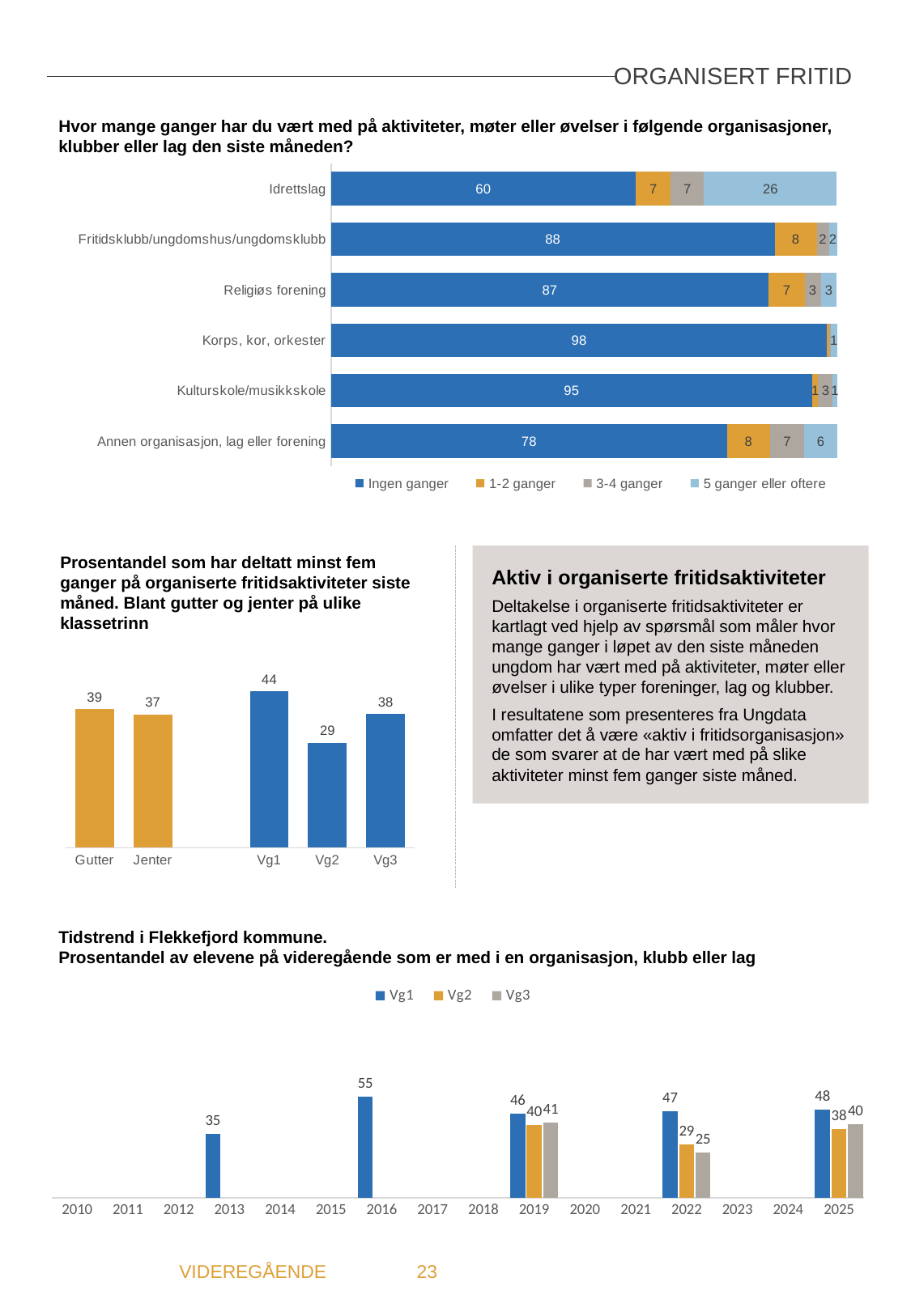

ORGANISERT FRITID
Hvor mange ganger har du vært med på aktiviteter, møter eller øvelser i følgende organisasjoner, klubber eller lag den siste måneden?

### Chart

| Category | Ingen ganger | 1-2 ganger | 3-4 ganger | 5 ganger eller oftere |
|---|---|---|---|---|
| Idrettslag | 60.23 | 6.95 | 6.56 | 26.25 |
| Fritidsklubb/ungdomshus/ungdomsklubb | 87.7 | 8.33 | 2.38 | 1.59 |
| Religiøs forening | 86.51 | 7.14 | 3.17 | 3.17 |
| Korps, kor, orkester | 98.02 | 0.4 | 0.4 | 1.19 |
| Kulturskole/musikkskole | 95.1 | 1.22 | 2.86 | 0.82 |
| Annen organisasjon, lag eller forening | 78.31 | 8.43 | 6.83 | 6.43 |
Prosentandel som har deltatt minst fem ganger på organiserte fritidsaktiviteter siste måned. Blant gutter og jenter på ulike klassetrinn
Aktiv i organiserte fritidsaktiviteter
Deltakelse i organiserte fritidsaktiviteter er kartlagt ved hjelp av spørsmål som måler hvor mange ganger i løpet av den siste måneden ungdom har vært med på aktiviteter, møter eller øvelser i ulike typer foreninger, lag og klubber.
I resultatene som presenteres fra Ungdata omfatter det å være «aktiv i fritidsorganisasjon» de som svarer at de har vært med på slike aktiviteter minst fem ganger siste måned.

### Chart

| Category | Aktiv i fritidsorganisasjon |
|---|---|
| Gutter | 38.85 |
| Jenter | 37.4 |
|  | None |
| Vg1 | 43.86 |
| Vg2 | 29.41 |
| Vg3 | 37.5 |
Tidstrend i Flekkefjord kommune.
Prosentandel av elevene på videregående som er med i en organisasjon, klubb eller lag

### Chart

| Category | Vg1 | Vg2 | Vg3 |
|---|---|---|---|
| 2010 | -1.0 | -1.0 | -1.0 |
| 2011 | -1.0 | -1.0 | -1.0 |
| 2012 | -1.0 | -1.0 | -1.0 |
| 2013 | 34.78 | -1.0 | -1.0 |
| 2014 | -1.0 | -1.0 | -1.0 |
| 2015 | -1.0 | -1.0 | -1.0 |
| 2016 | 54.96 | -1.0 | -1.0 |
| 2017 | -1.0 | -1.0 | -1.0 |
| 2018 | -1.0 | -1.0 | -1.0 |
| 2019 | 46.1 | 39.66 | 41.23 |
| 2020 | -1.0 | -1.0 | -1.0 |
| 2021 | -1.0 | -1.0 | -1.0 |
| 2022 | 47.22 | 29.27 | 24.56 |
| 2023 | -1.0 | -1.0 | -1.0 |
| 2024 | -1.0 | -1.0 | -1.0 |
| 2025 | 47.93 | 37.5 | 40.0 |
	 VIDEREGÅENDE	23